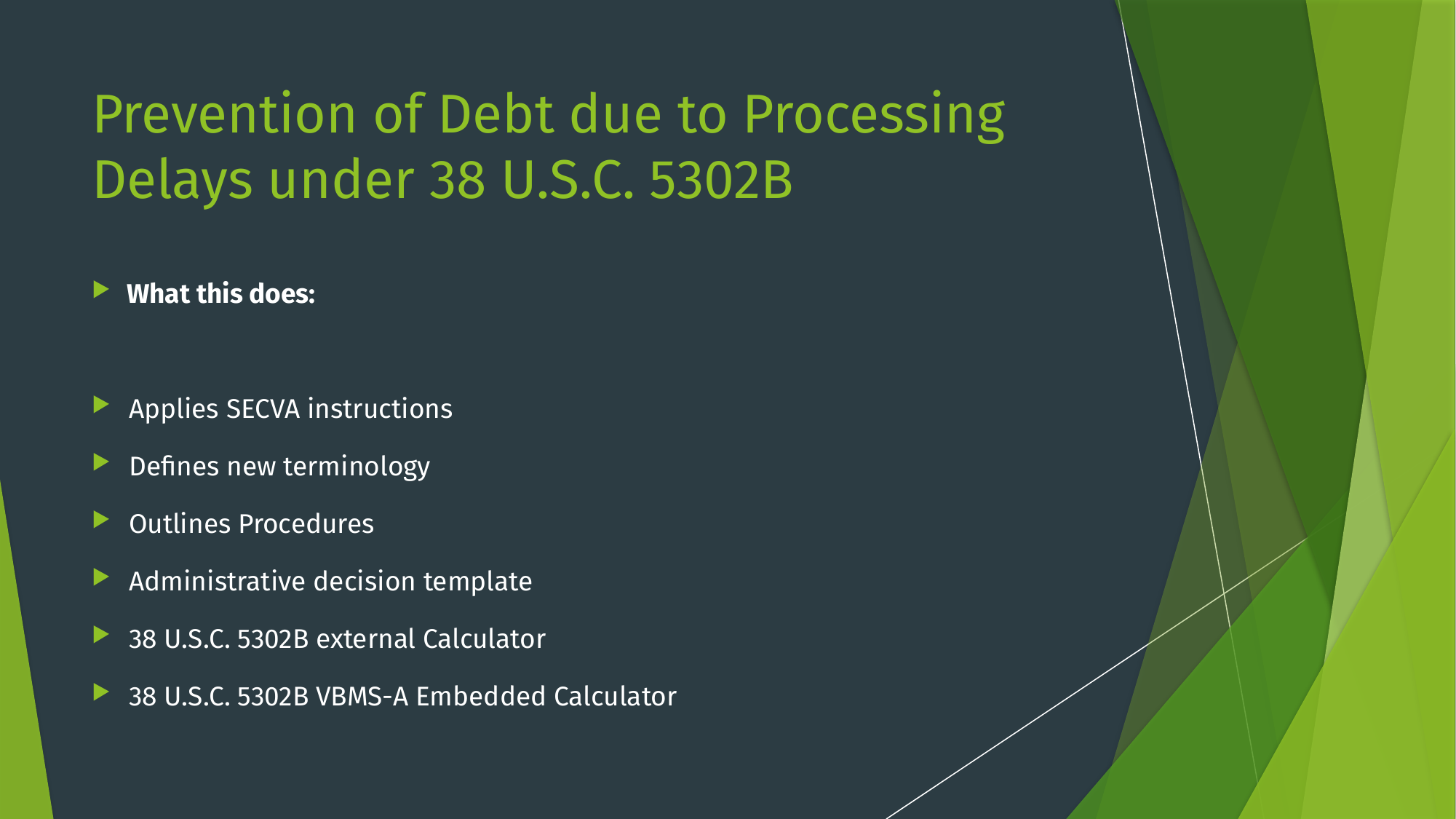

# Prevention of Debt due to Processing Delays under 38 U.S.C. 5302B
   What this does:

   Applies SECVA instructions
   Defines new terminology
   Outlines Procedures
   Administrative decision template
   38 U.S.C. 5302B external Calculator
   38 U.S.C. 5302B VBMS-A Embedded Calculator